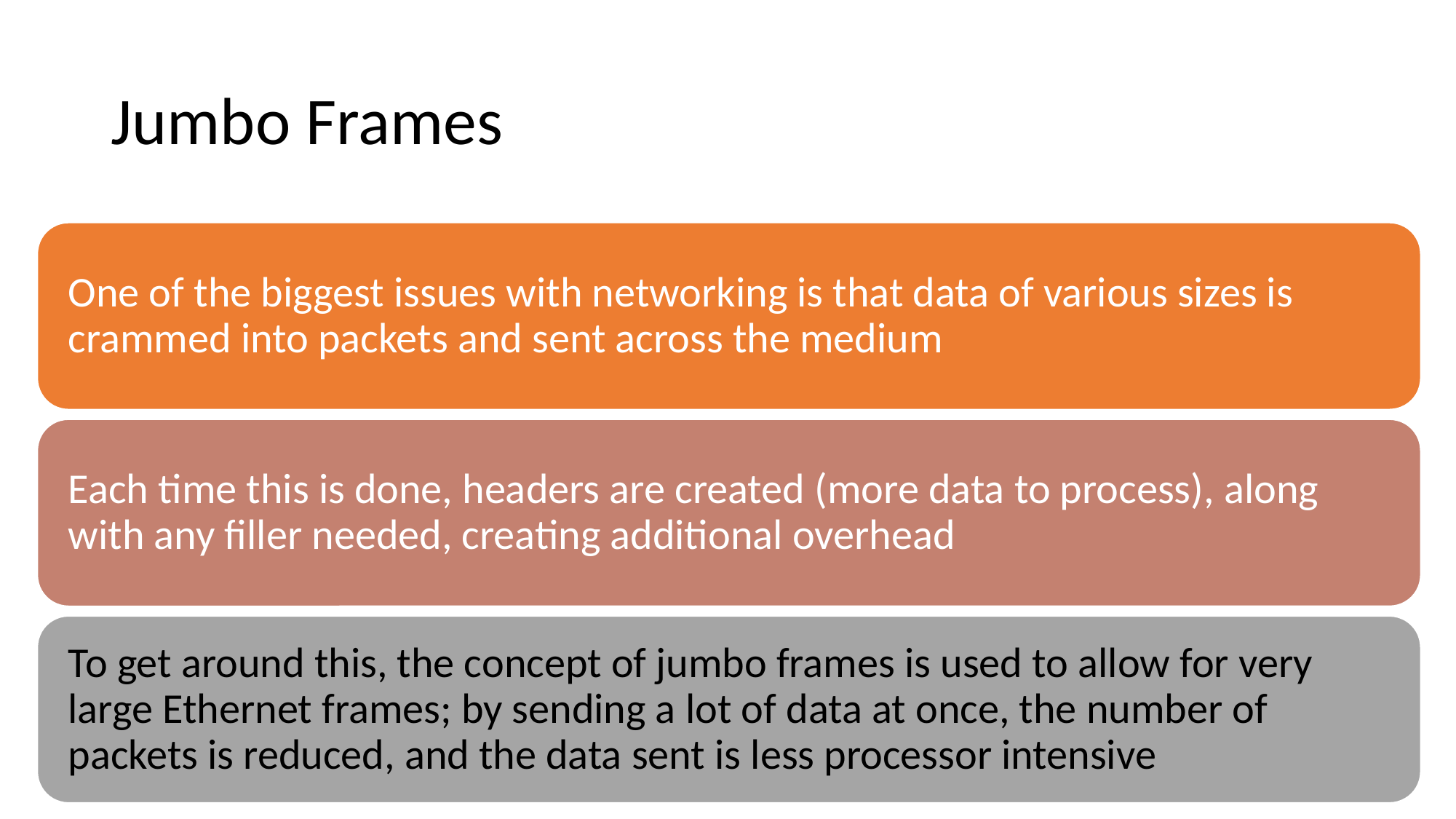

# Jumbo Frames
One of the biggest issues with networking is that data of various sizes is crammed into packets and sent across the medium
Each time this is done, headers are created (more data to process), along with any filler needed, creating additional overhead
To get around this, the concept of jumbo frames is used to allow for very large Ethernet frames; by sending a lot of data at once, the number of packets is reduced, and the data sent is less processor intensive